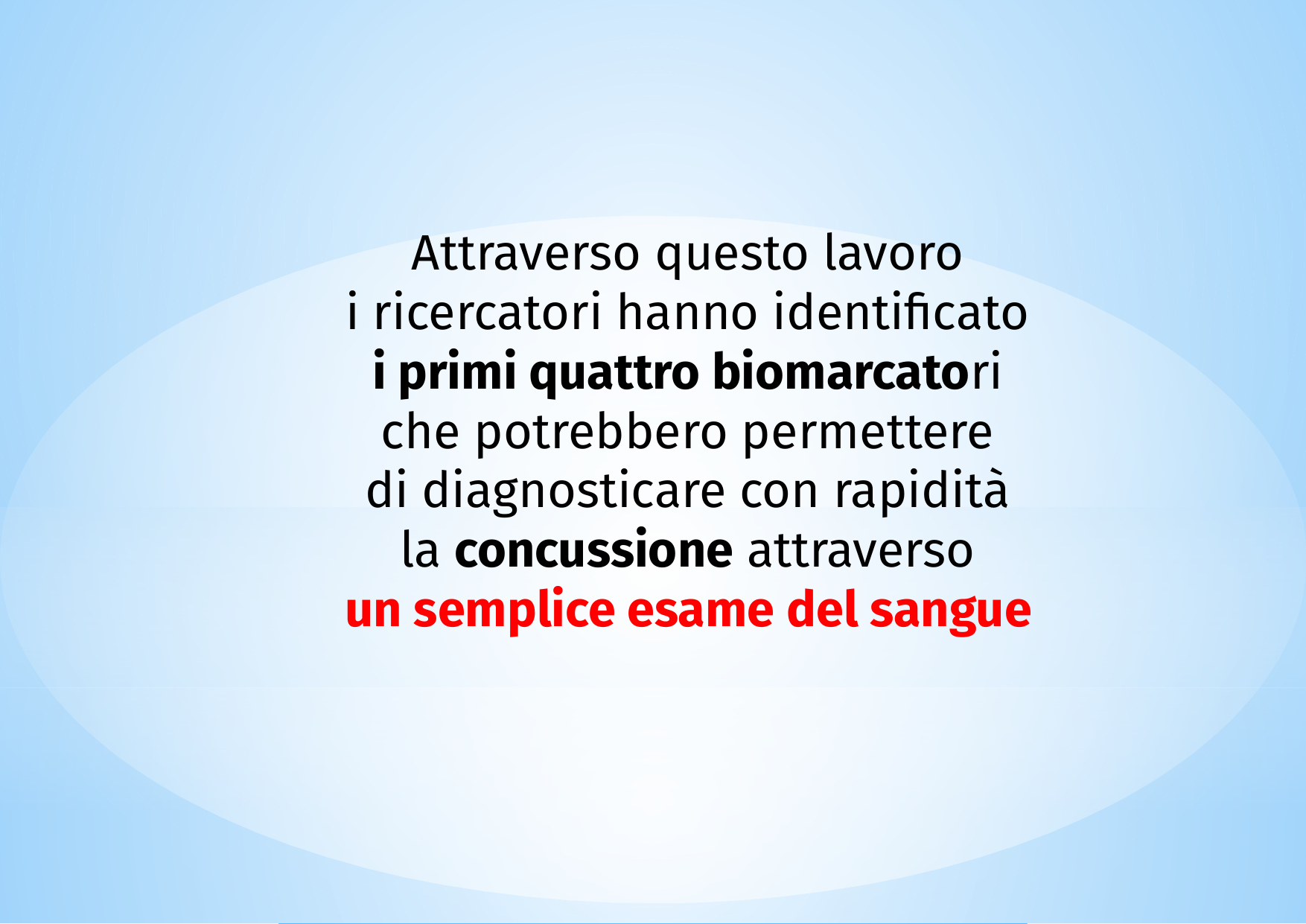

Attraverso questo lavoro
i ricercatori hanno identificato
i primi quattro biomarcatori
che potrebbero permettere
di diagnosticare con rapidità
la concussione attraverso
un semplice esame del sangue